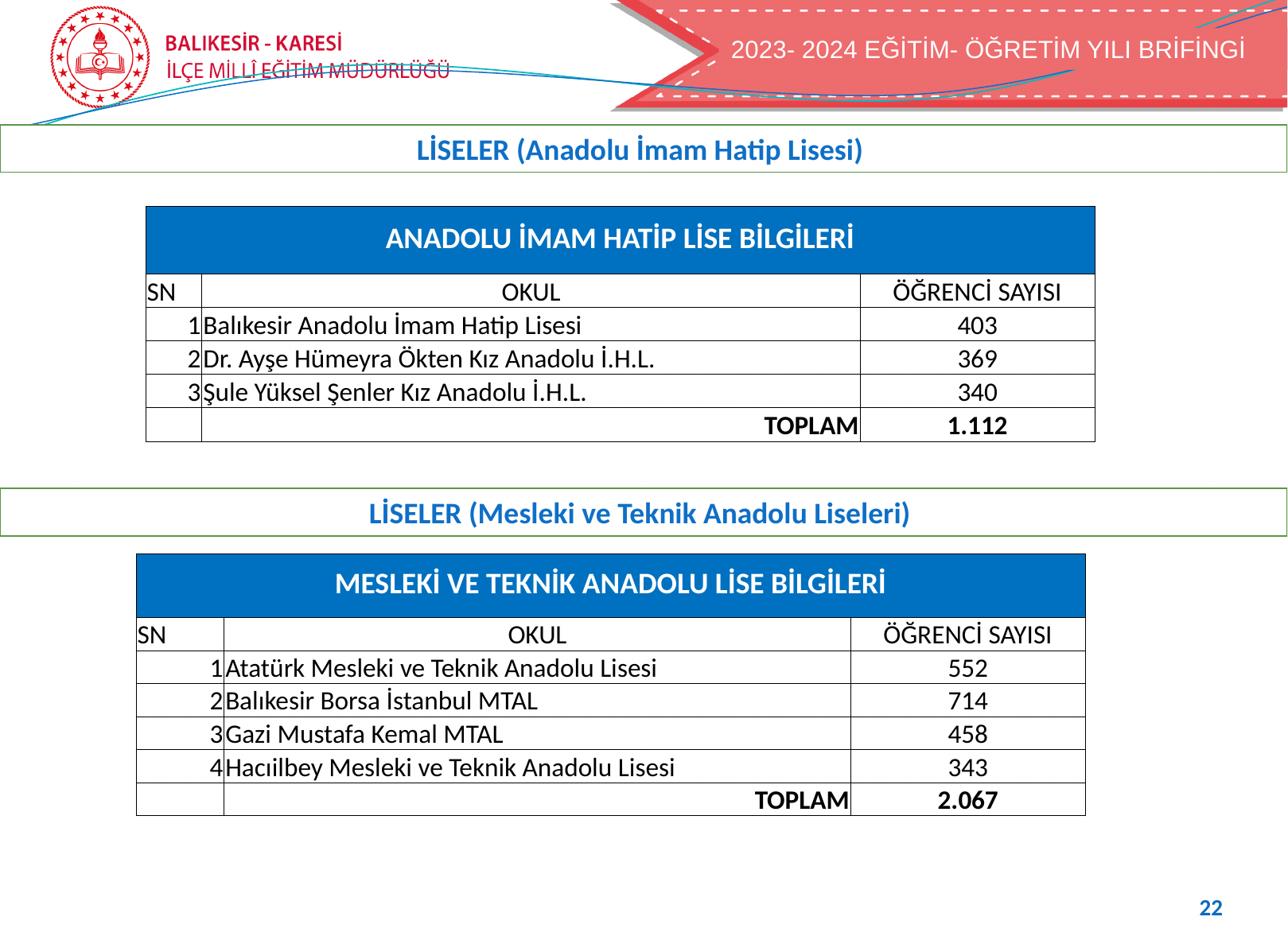

2022- 2023 EĞİTİM- ÖĞRETİM YILI BRİFİNGİ
2023- 2024 EĞİTİM- ÖĞRETİM YILI BRİFİNGİ
LİSELER (Anadolu İmam Hatip Lisesi)
| ANADOLU İMAM HATİP LİSE BİLGİLERİ |  |  |
| --- | --- | --- |
| SN | OKUL | ÖĞRENCİ SAYISI |
| 1 | Balıkesir Anadolu İmam Hatip Lisesi | 403 |
| 2 | Dr. Ayşe Hümeyra Ökten Kız Anadolu İ.H.L. | 369 |
| 3 | Şule Yüksel Şenler Kız Anadolu İ.H.L. | 340 |
|  | TOPLAM | 1.112 |
LİSELER (Mesleki ve Teknik Anadolu Liseleri)
| MESLEKİ VE TEKNİK ANADOLU LİSE BİLGİLERİ |  |  |
| --- | --- | --- |
| SN | OKUL | ÖĞRENCİ SAYISI |
| 1 | Atatürk Mesleki ve Teknik Anadolu Lisesi | 552 |
| 2 | Balıkesir Borsa İstanbul MTAL | 714 |
| 3 | Gazi Mustafa Kemal MTAL | 458 |
| 4 | Hacıilbey Mesleki ve Teknik Anadolu Lisesi | 343 |
|  | TOPLAM | 2.067 |
22